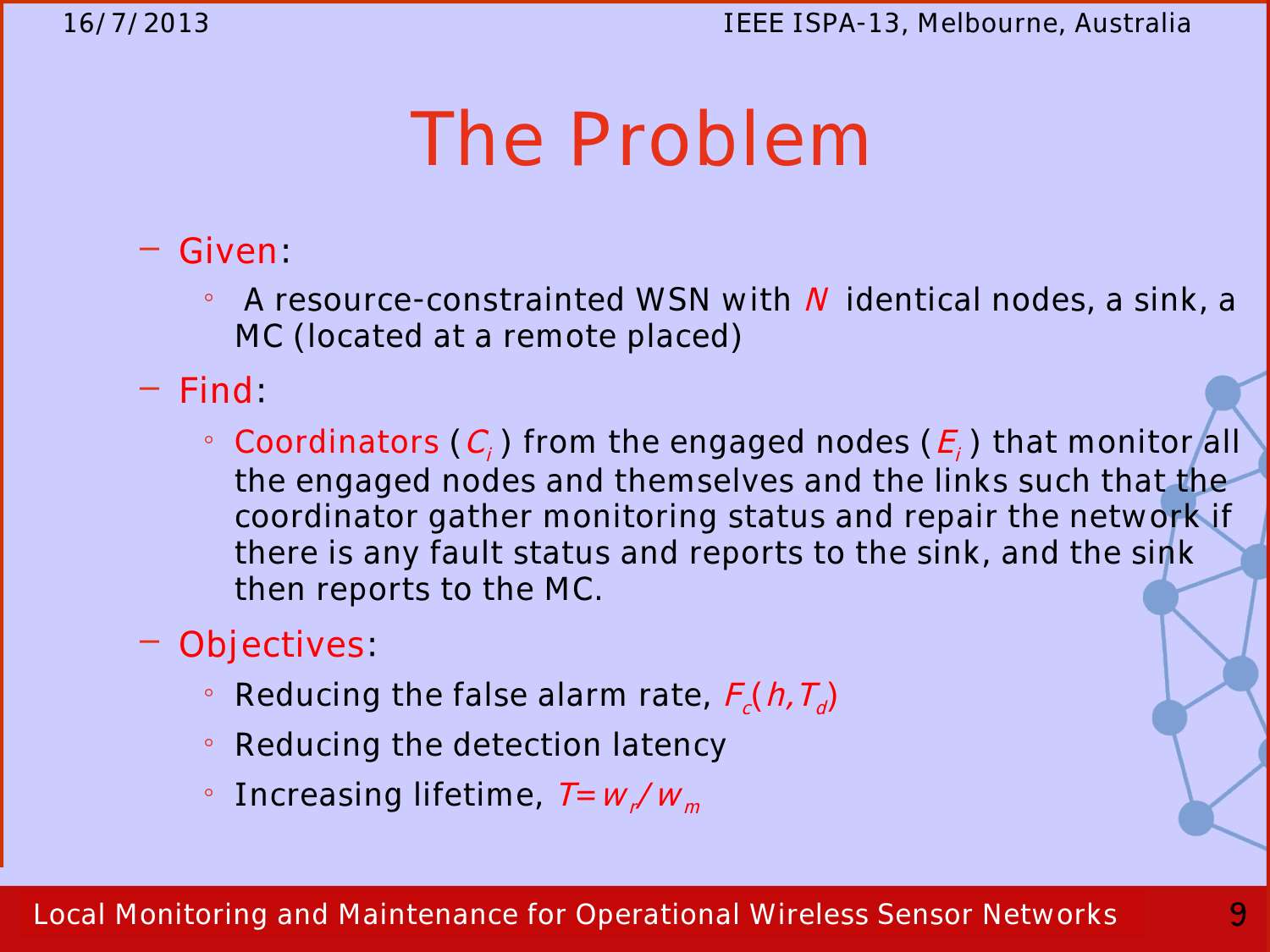

# The Problem
Given:
 A resource-constrainted WSN with N  identical nodes, a sink, a MC (located at a remote placed)
Find:
Coordinators (Ci ) from the engaged nodes (Ei ) that monitor all the engaged nodes and themselves and the links such that the coordinator gather monitoring status and repair the network if there is any fault status and reports to the sink, and the sink then reports to the MC.
Objectives:
Reducing the false alarm rate, Fc(h,Td)
Reducing the detection latency
Increasing lifetime, T=wr/wm

9